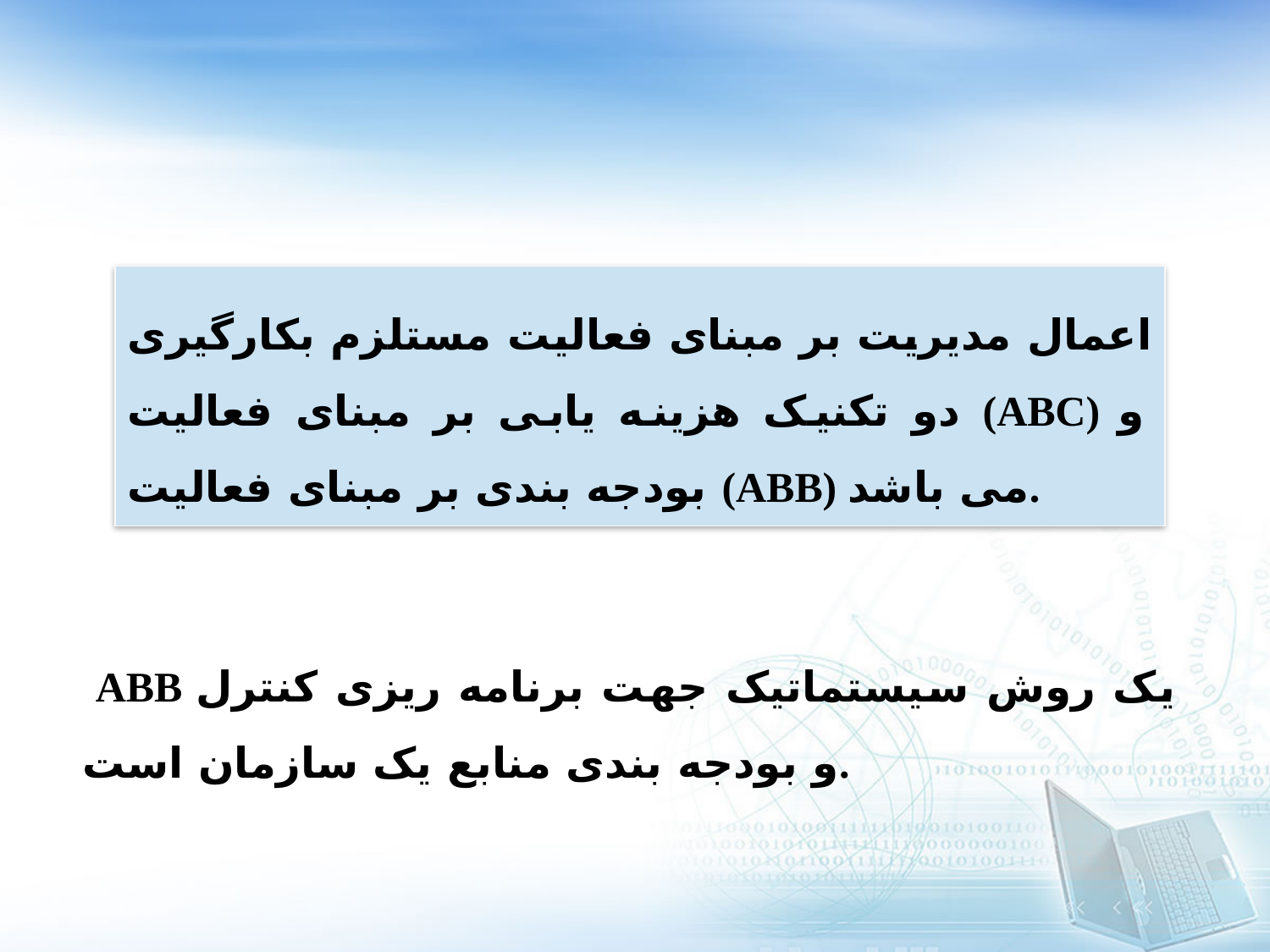

# اعمال مديريت بر مبنای فعاليت مستلزم بکارگيری دو تکنيک هزينه يابی بر مبنای فعاليت (ABC‌) و بودجه بندی بر مبنای فعاليت (ABB) می باشد.
 ABB یک روش سیستماتیک جهت برنامه ریزی کنترل و بودجه بندی منابع یک سازمان است.